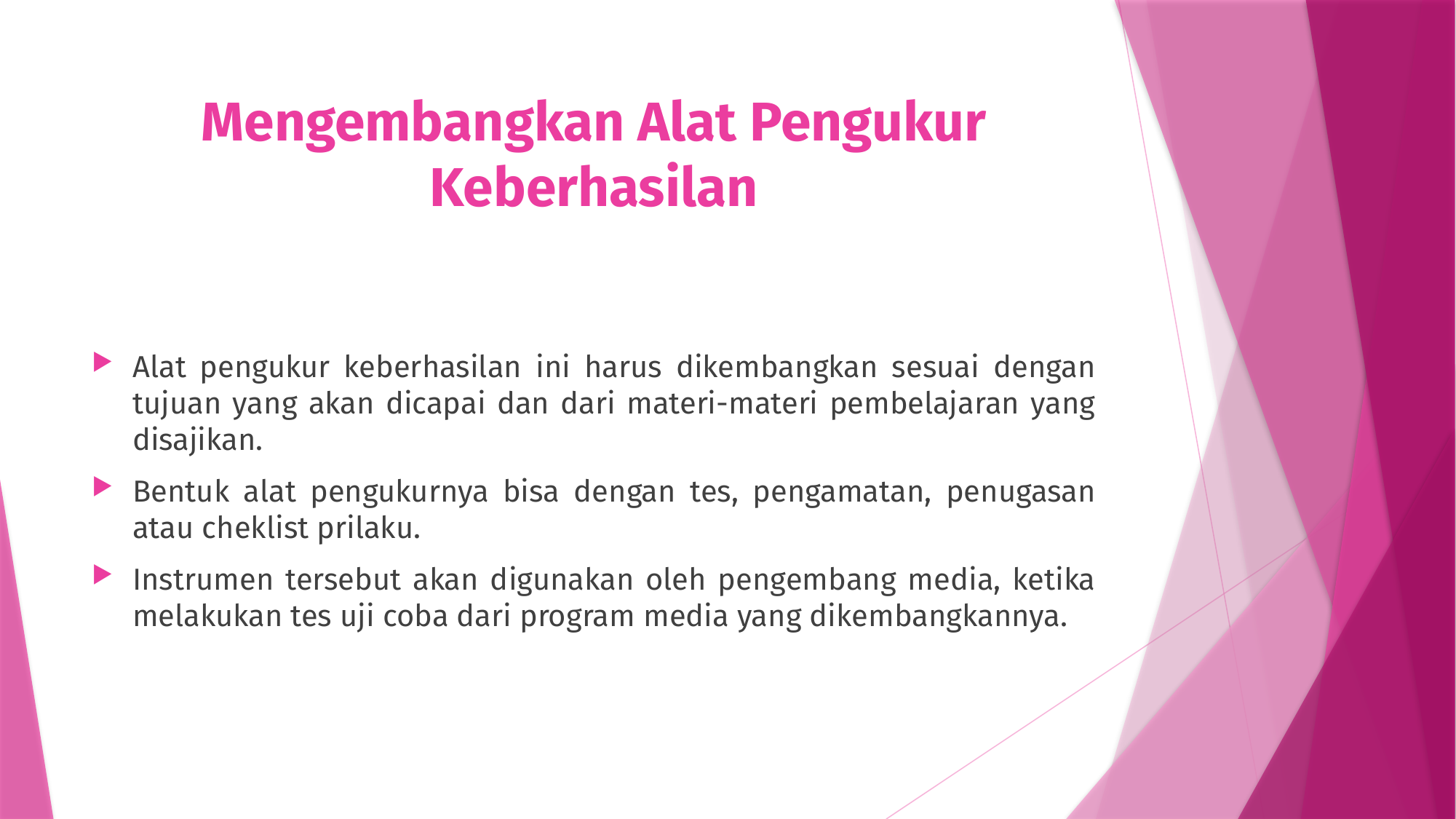

# Mengembangkan Alat Pengukur Keberhasilan
Alat pengukur keberhasilan ini harus dikembangkan sesuai dengan tujuan yang akan dicapai dan dari materi-materi pembelajaran yang disajikan.
Bentuk alat pengukurnya bisa dengan tes, pengamatan, penugasan atau cheklist prilaku.
Instrumen tersebut akan digunakan oleh pengembang media, ketika melakukan tes uji coba dari program media yang dikembangkannya.